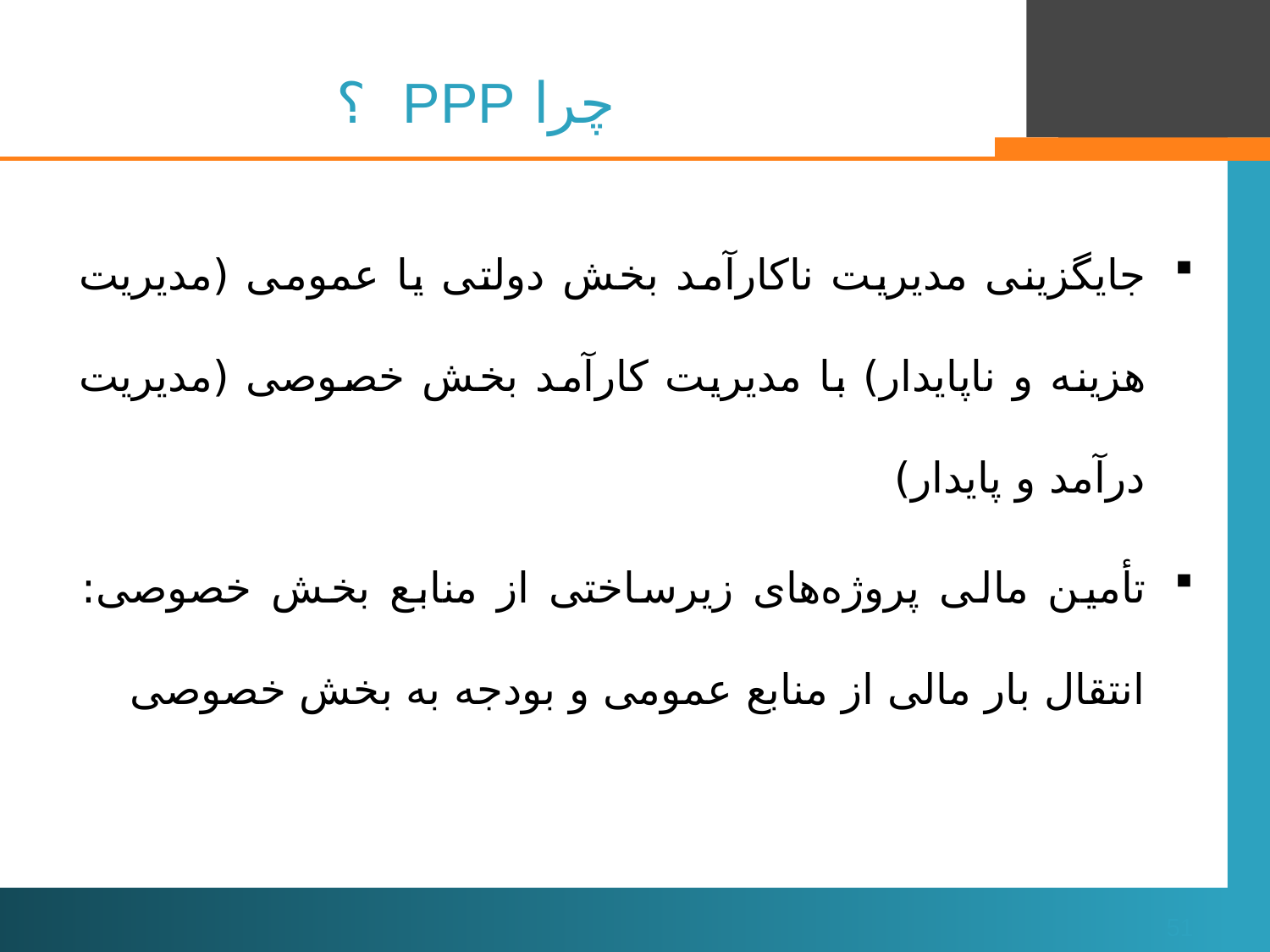

# چرا PPP  ؟
جایگزینی مدیریت ناکارآمد بخش دولتی یا عمومی (مدیریت هزینه و ناپایدار) با مدیریت کارآمد بخش خصوصی (مدیریت درآمد و پایدار)
تأمین مالی پروژه‌های زیرساختی از منابع بخش خصوصی: انتقال بار مالی از منابع عمومی و بودجه به بخش خصوصی
51